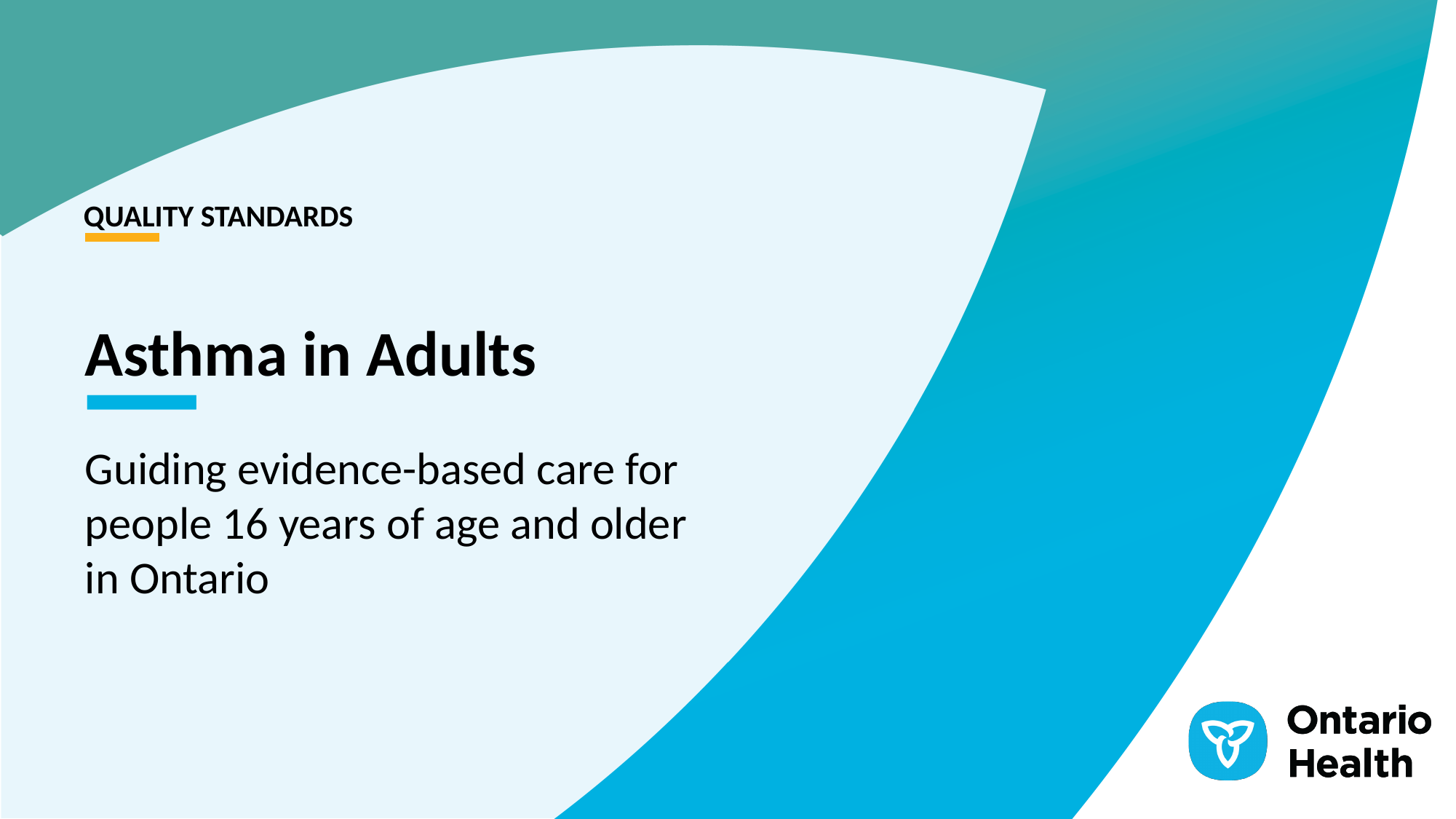

QUALITY STANDARDS
Asthma in Adults
Guiding evidence-based care for people 16 years of age and older in Ontario